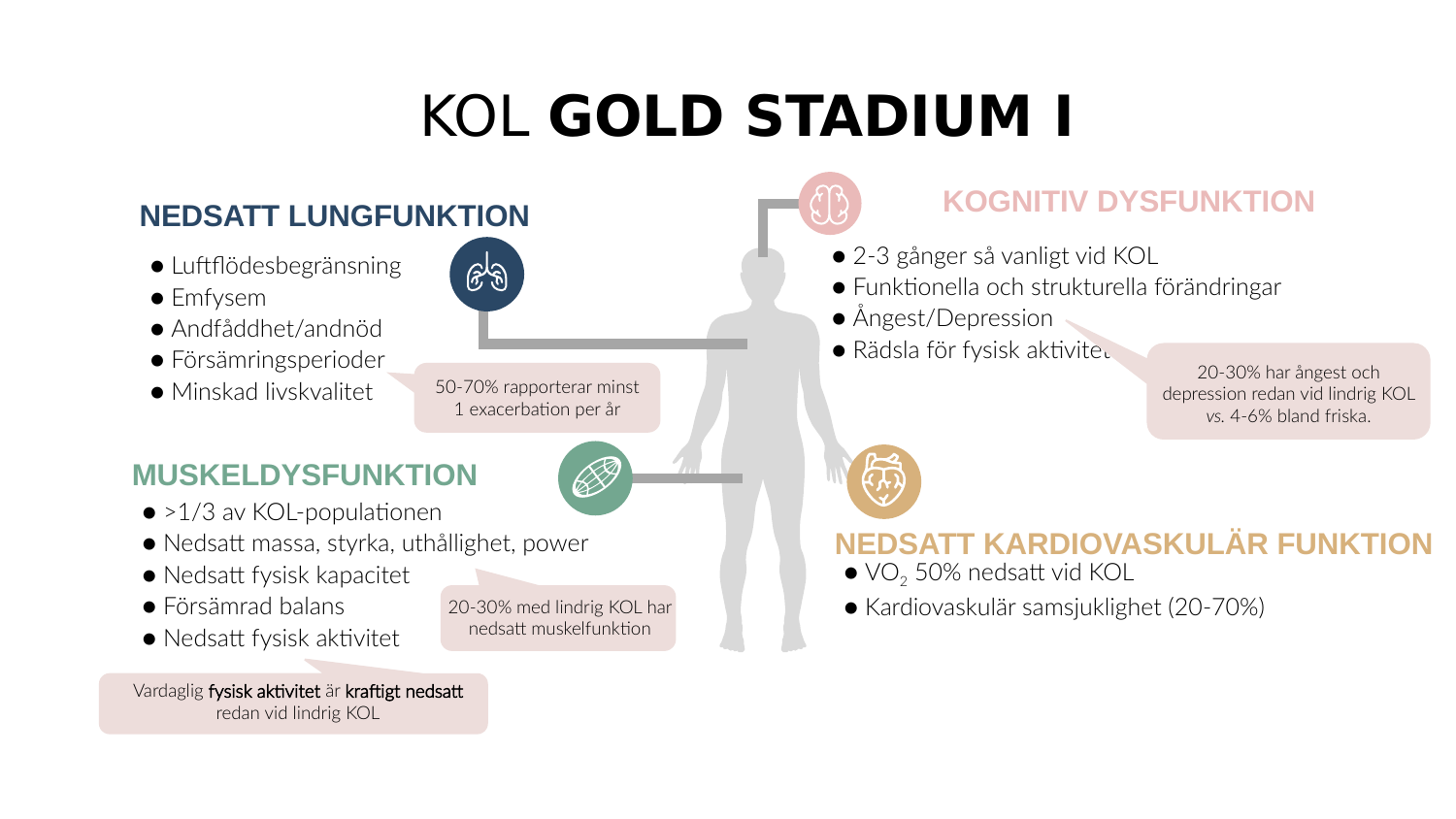

KOL GOLD stadium I

KOGNITIV DYSFUNKTION
● 2-3 gånger så vanligt vid KOL
● Funktionella och strukturella förändringar
● Ångest/Depression
● Rädsla för fysisk aktivitet

NEDSATT LUNGFUNKTION

● Luftflödesbegränsning
● Emfysem
● Andfåddhet/andnöd
● Försämringsperioder
● Minskad livskvalitet

20-30% har ångest och depression redan vid lindrig KOL vs. 4-6% bland friska.

50-70% rapporterar minst 1 exacerbation per år

MUSKELDYSFUNKTION

● >1/3 av KOL-populationen
● Nedsatt massa, styrka, uthållighet, power
● Nedsatt fysisk kapacitet
● Försämrad balans
● Nedsatt fysisk aktivitet
NEDSATT KARDIOVASKULÄR FUNKTION
● VO2 50% nedsatt vid KOL
● Kardiovaskulär samsjuklighet (20-70%)

20-30% med lindrig KOL har nedsatt muskelfunktion

Vardaglig fysisk aktivitet är kraftigt nedsatt redan vid lindrig KOL